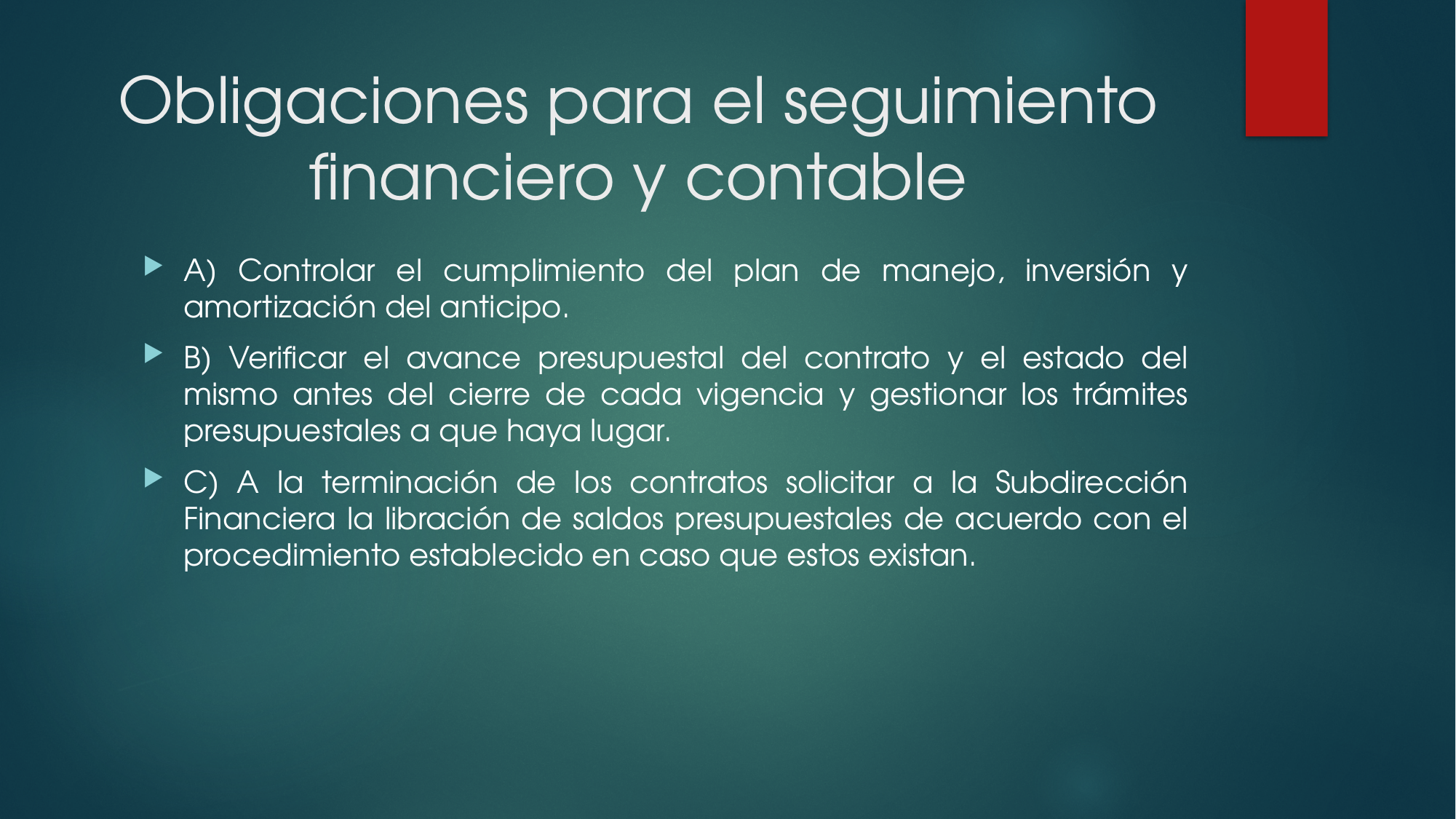

# Obligaciones para el seguimiento financiero y contable
A) Controlar el cumplimiento del plan de manejo, inversión y amortización del anticipo.
B) Verificar el avance presupuestal del contrato y el estado del mismo antes del cierre de cada vigencia y gestionar los trámites presupuestales a que haya lugar.
C) A la terminación de los contratos solicitar a la Subdirección Financiera la libración de saldos presupuestales de acuerdo con el procedimiento establecido en caso que estos existan.